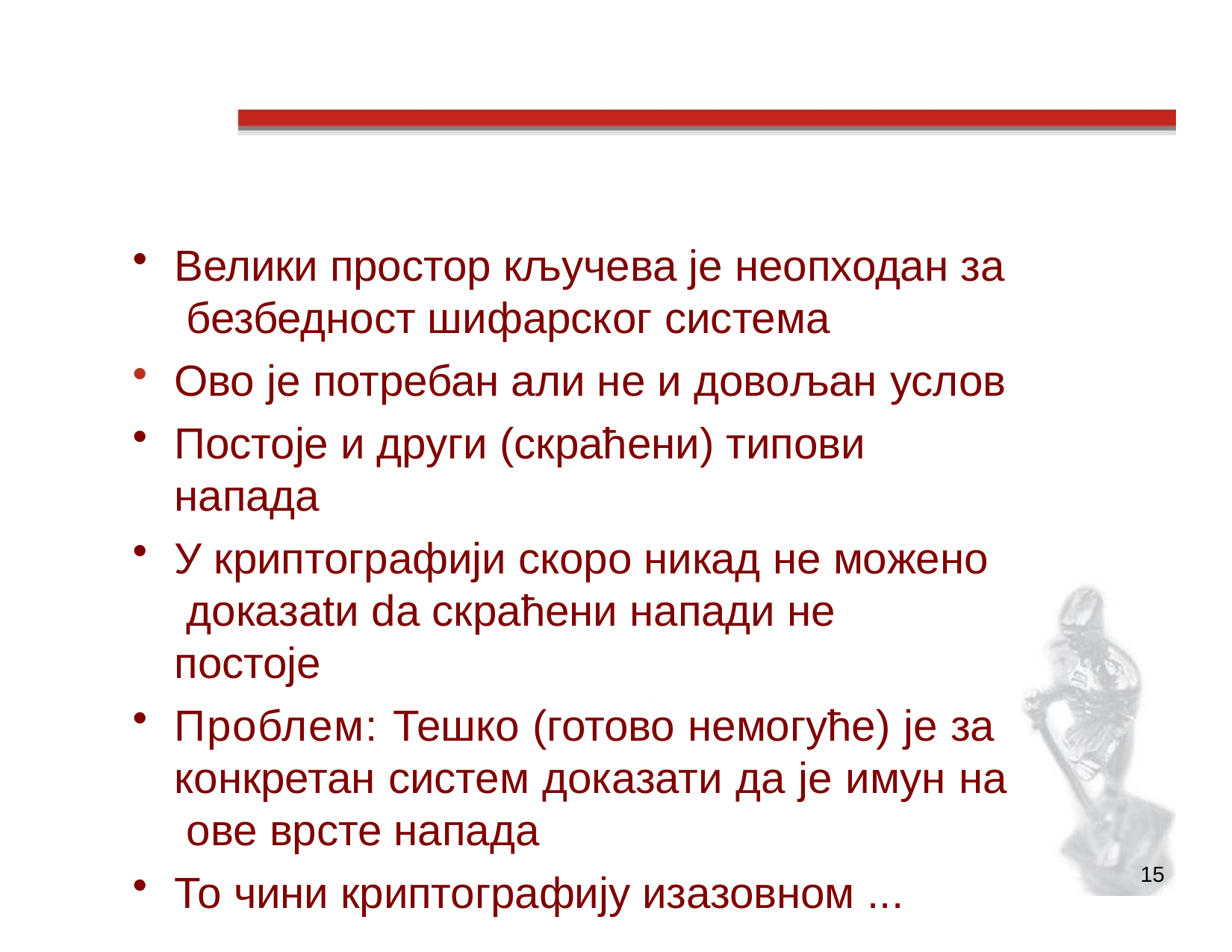

# Више од потпуне претраге кључева
Велики простор кључева је неопходан за  безбедност шифарског система
Ово је потребан али не и довољан услов
Постоје и други (скраћени) типови напада
У криптографији скоро никaд не мoжeнo  докaзatи da скрaћeни нaпaди не постоје
Проблем: Тешко (готово немогуће) је за  конкретан систем доказати да је имун на  ове врсте напада
То чини криптографију изазовном ...
15